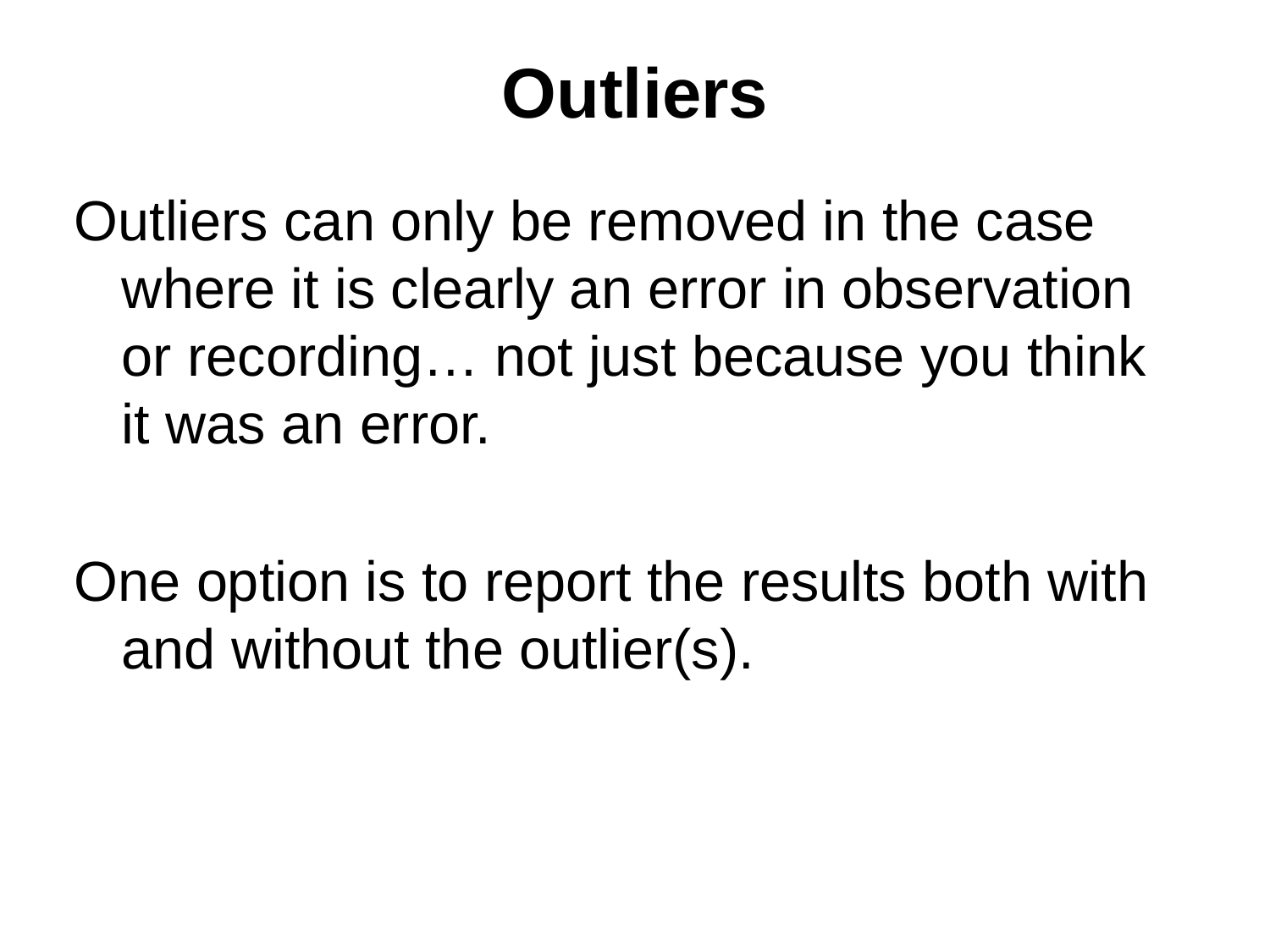

# Outliers
Outliers can only be removed in the case where it is clearly an error in observation or recording… not just because you think it was an error.

One option is to report the results both with and without the outlier(s).